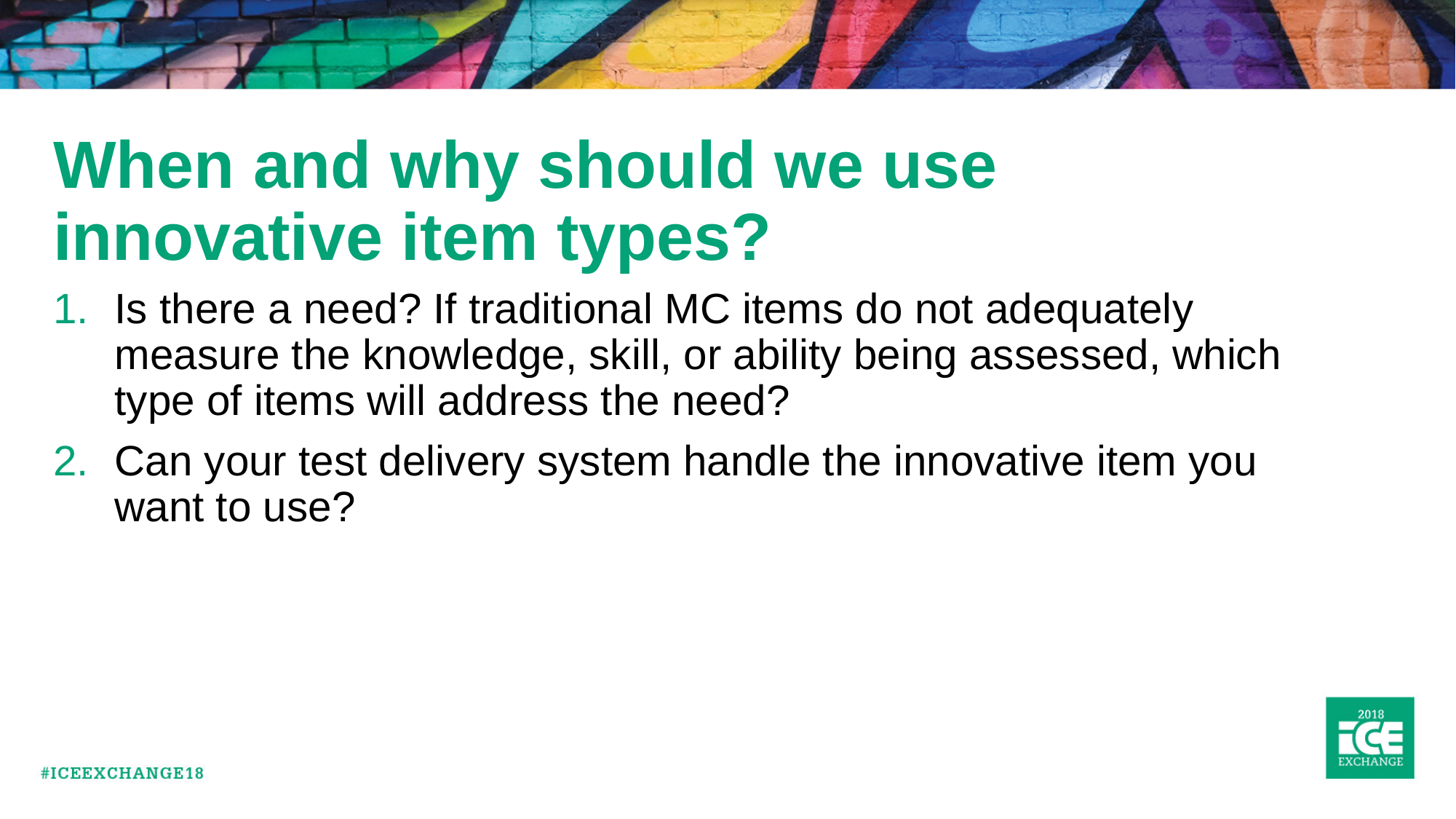

# When and why should we use innovative item types?
Is there a need? If traditional MC items do not adequately measure the knowledge, skill, or ability being assessed, which type of items will address the need?
Can your test delivery system handle the innovative item you want to use?